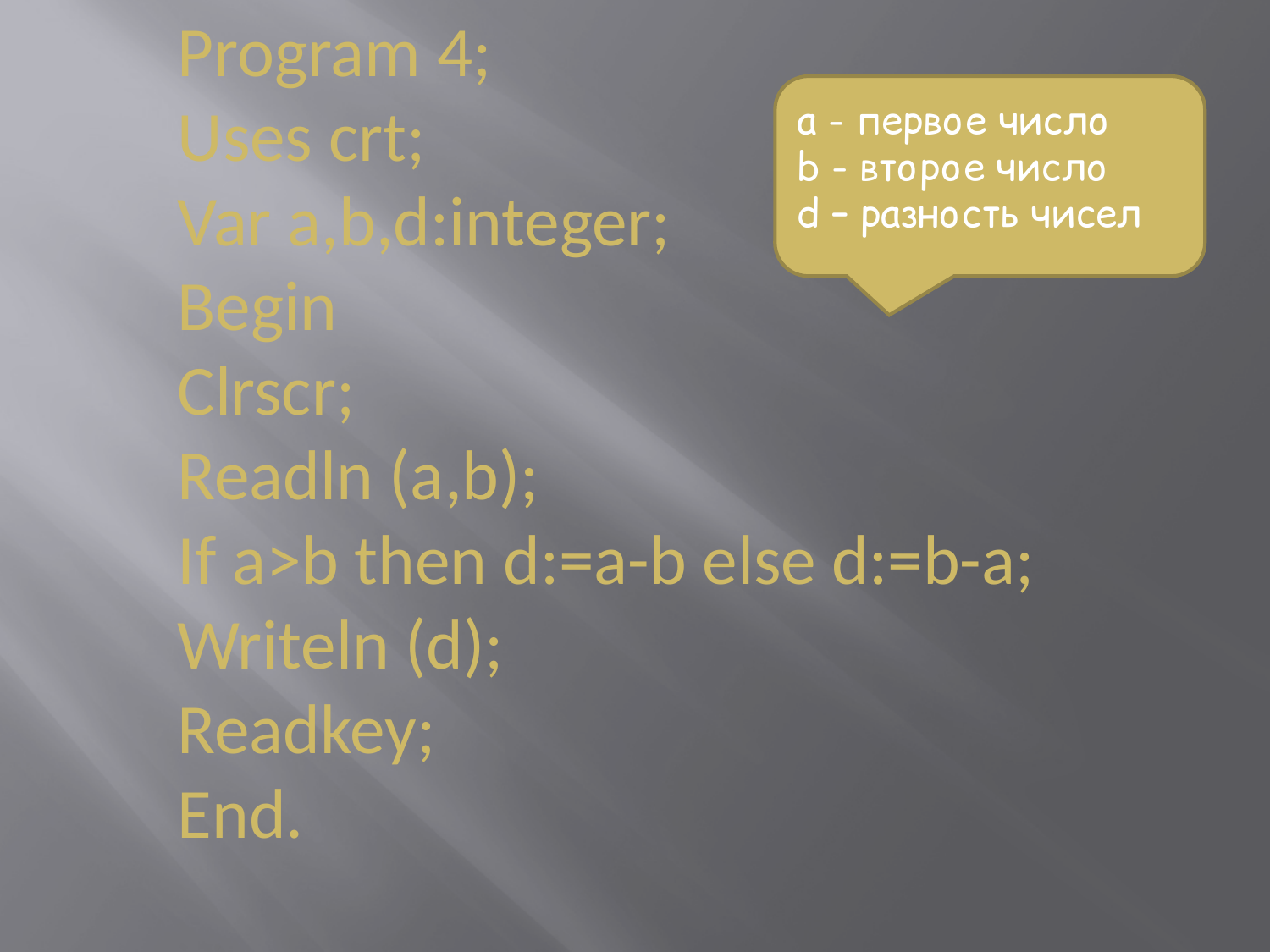

Program 4;
Uses crt;
Var a,b,d:integer;
Begin
Clrscr;
Readln (a,b);
If a>b then d:=a-b else d:=b-a;
Writeln (d);
Readkey;
End.

a - первое число
b - второе число
d – разность чисел